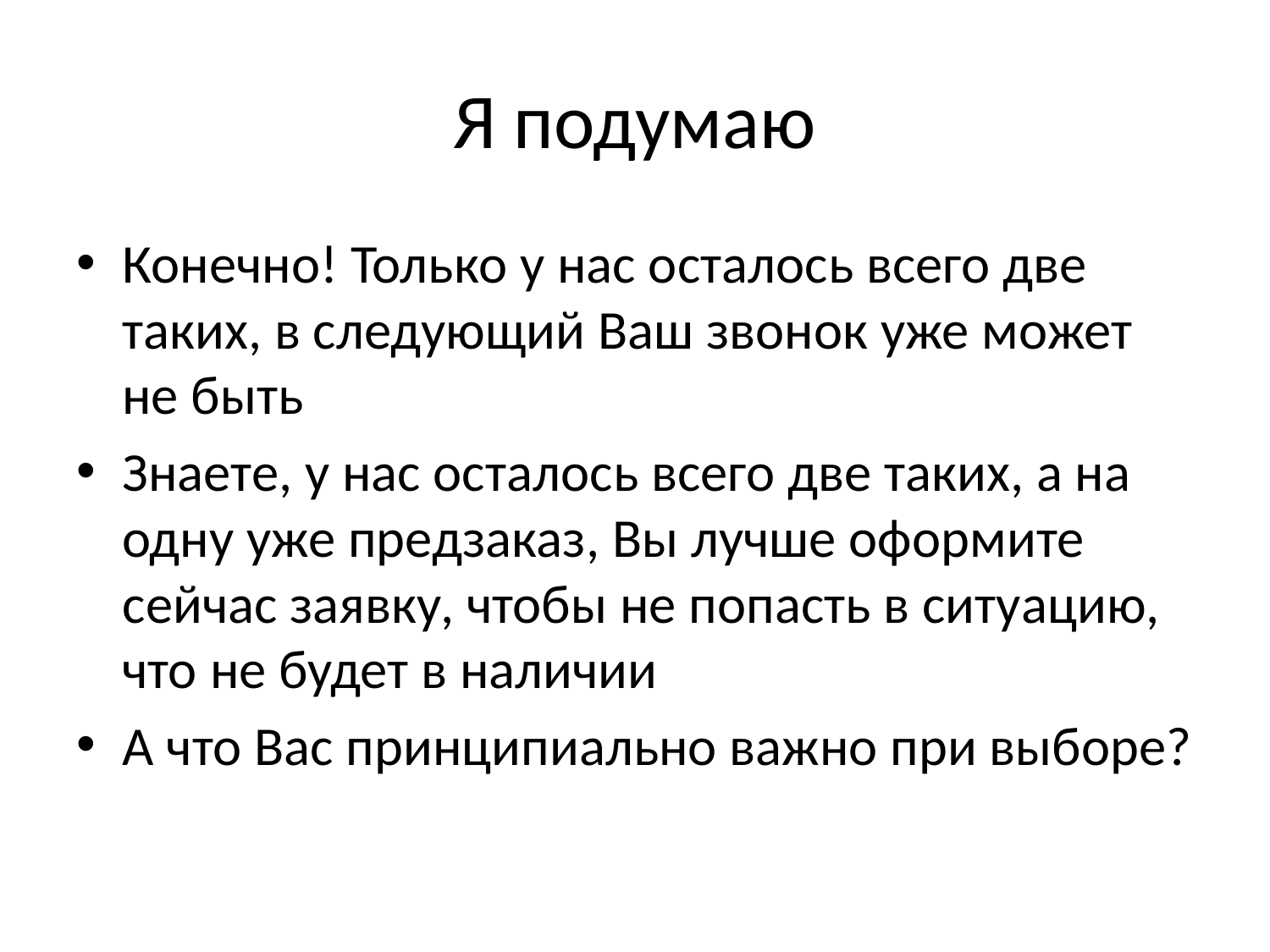

# Я подумаю
Конечно! Только у нас осталось всего две таких, в следующий Ваш звонок уже может не быть
Знаете, у нас осталось всего две таких, а на одну уже предзаказ, Вы лучше оформите сейчас заявку, чтобы не попасть в ситуацию, что не будет в наличии
А что Вас принципиально важно при выборе?